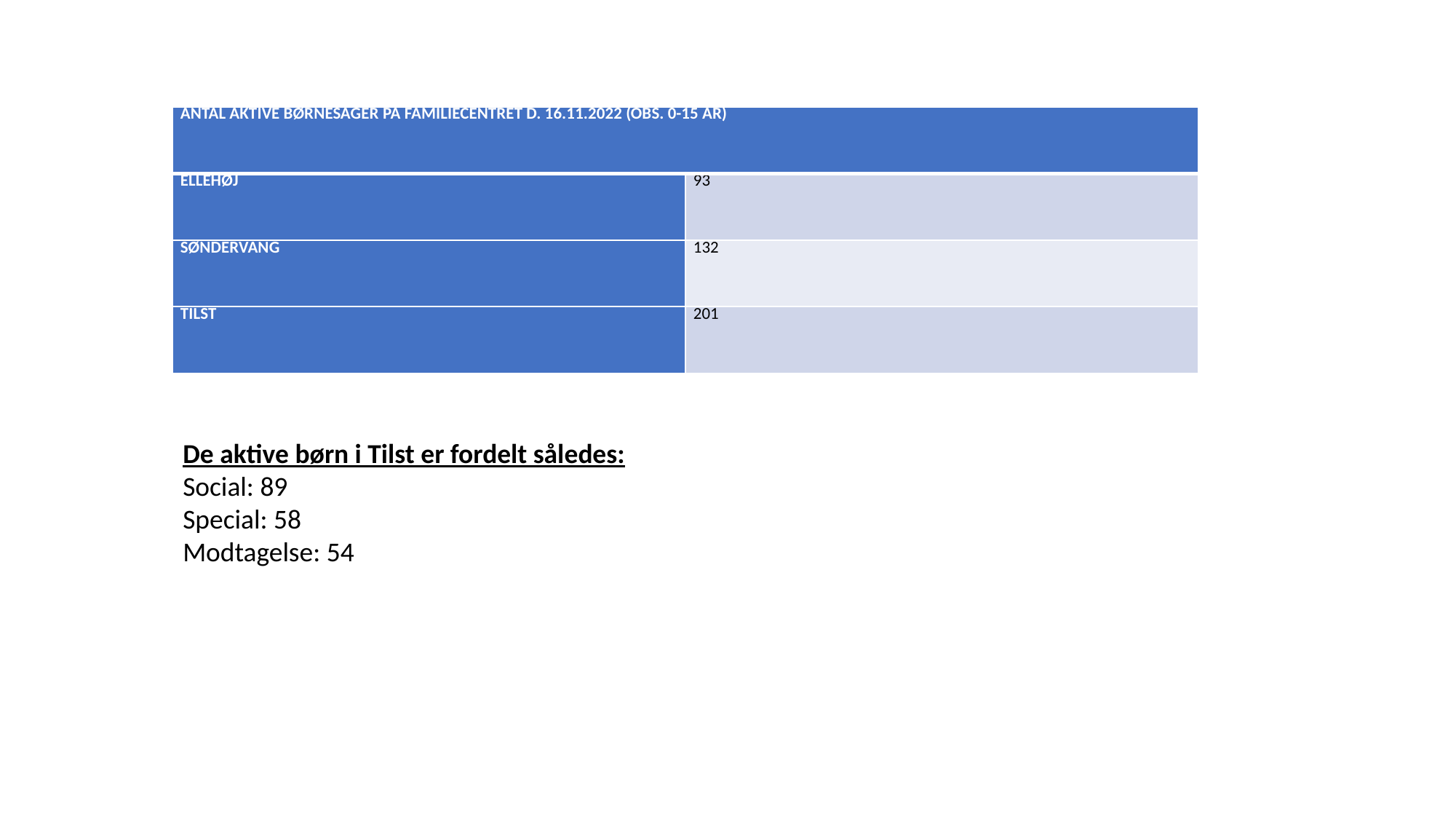

| Antal aktive børnesager på Familiecentret d. 16.11.2022 (obs. 0-15 år) |  |
| --- | --- |
| Ellehøj | 93 |
| Søndervang | 132 |
| Tilst | 201 |
De aktive børn i Tilst er fordelt således:
Social: 89
Special: 58
Modtagelse: 54